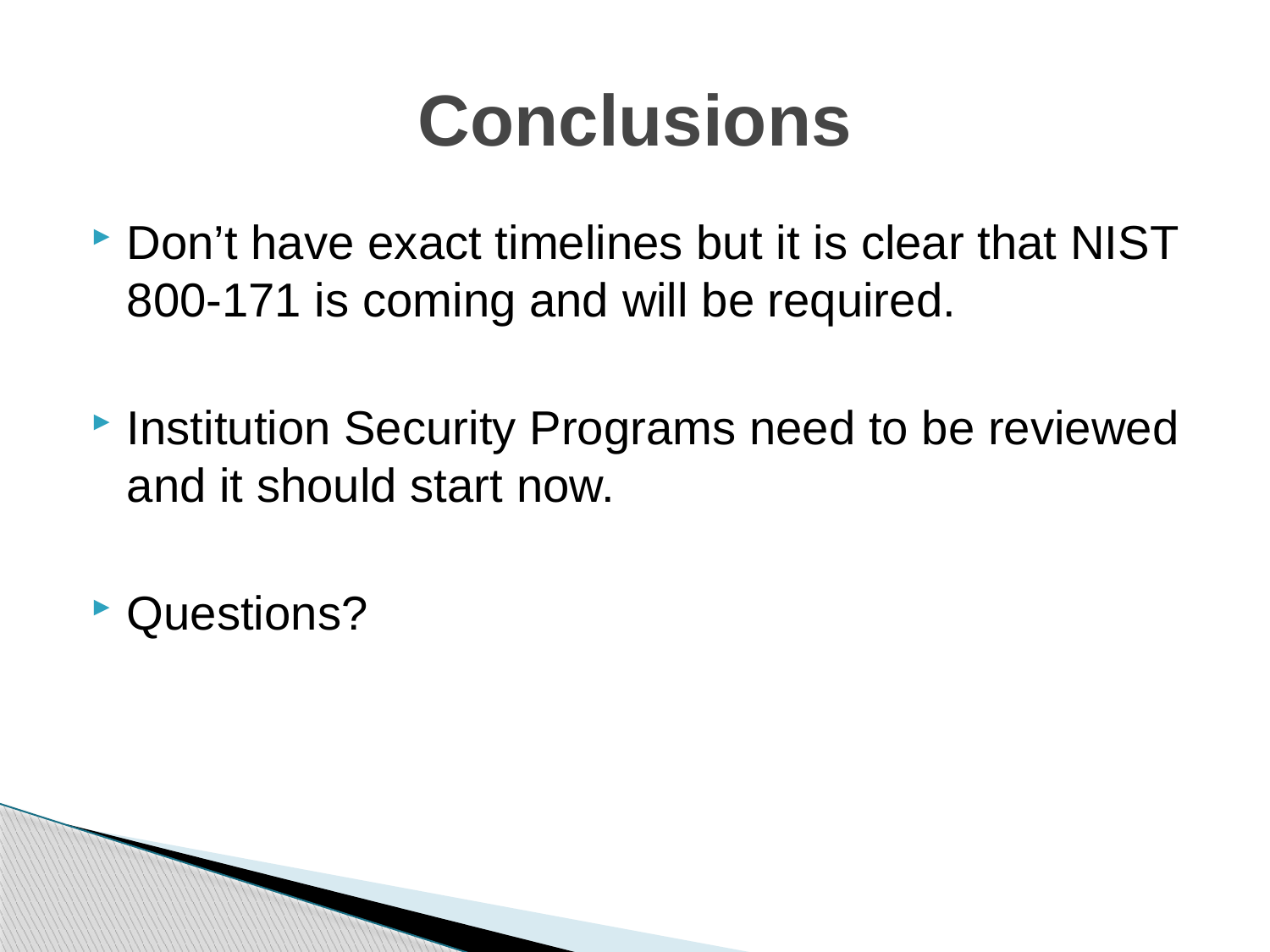

# Conclusions
Don’t have exact timelines but it is clear that NIST 800-171 is coming and will be required.

Institution Security Programs need to be reviewed and it should start now.

Questions?